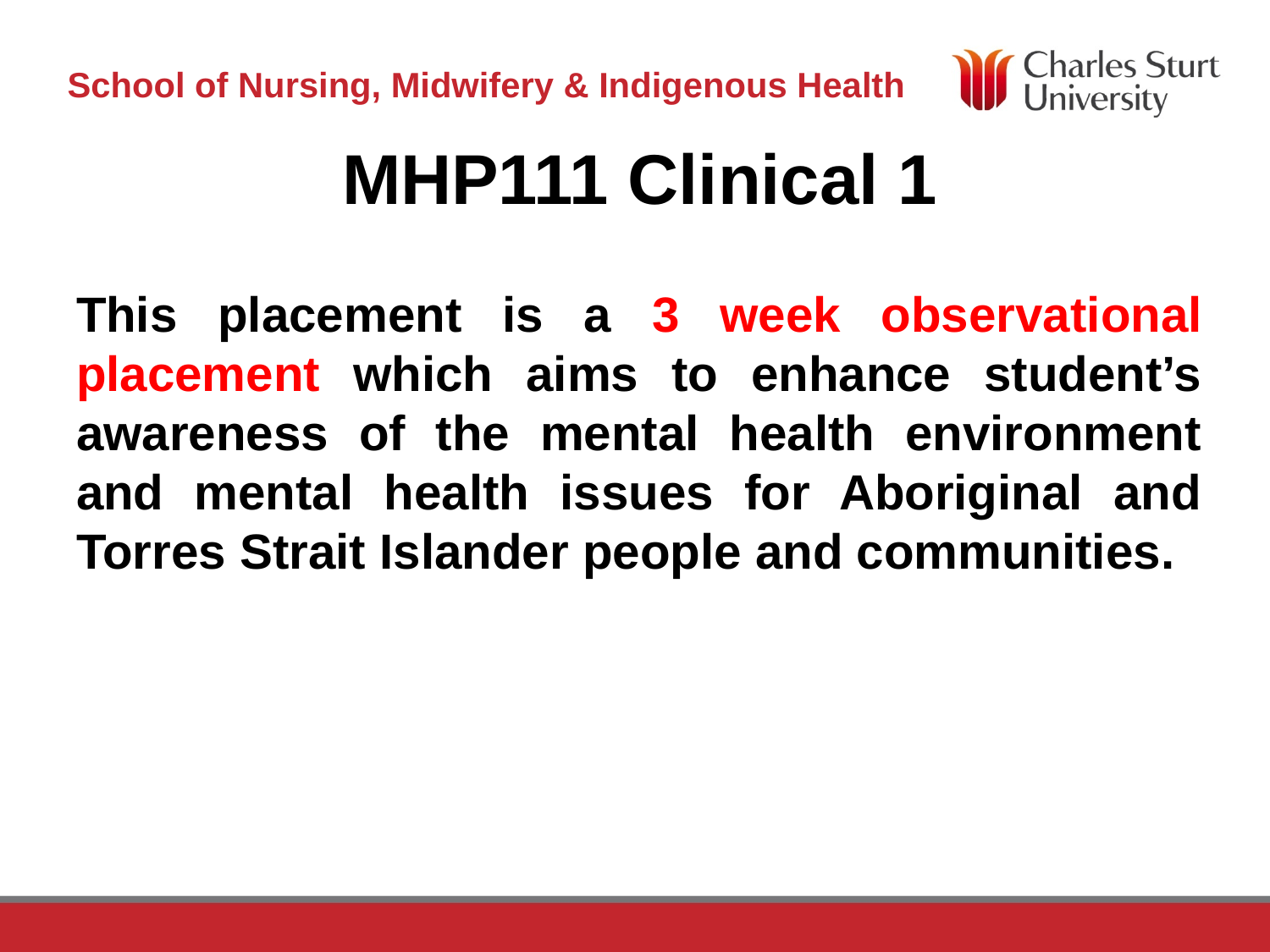

# MHP111 Clinical 1
This placement is a 3 week observational placement which aims to enhance student’s awareness of the mental health environment and mental health issues for Aboriginal and Torres Strait Islander people and communities.